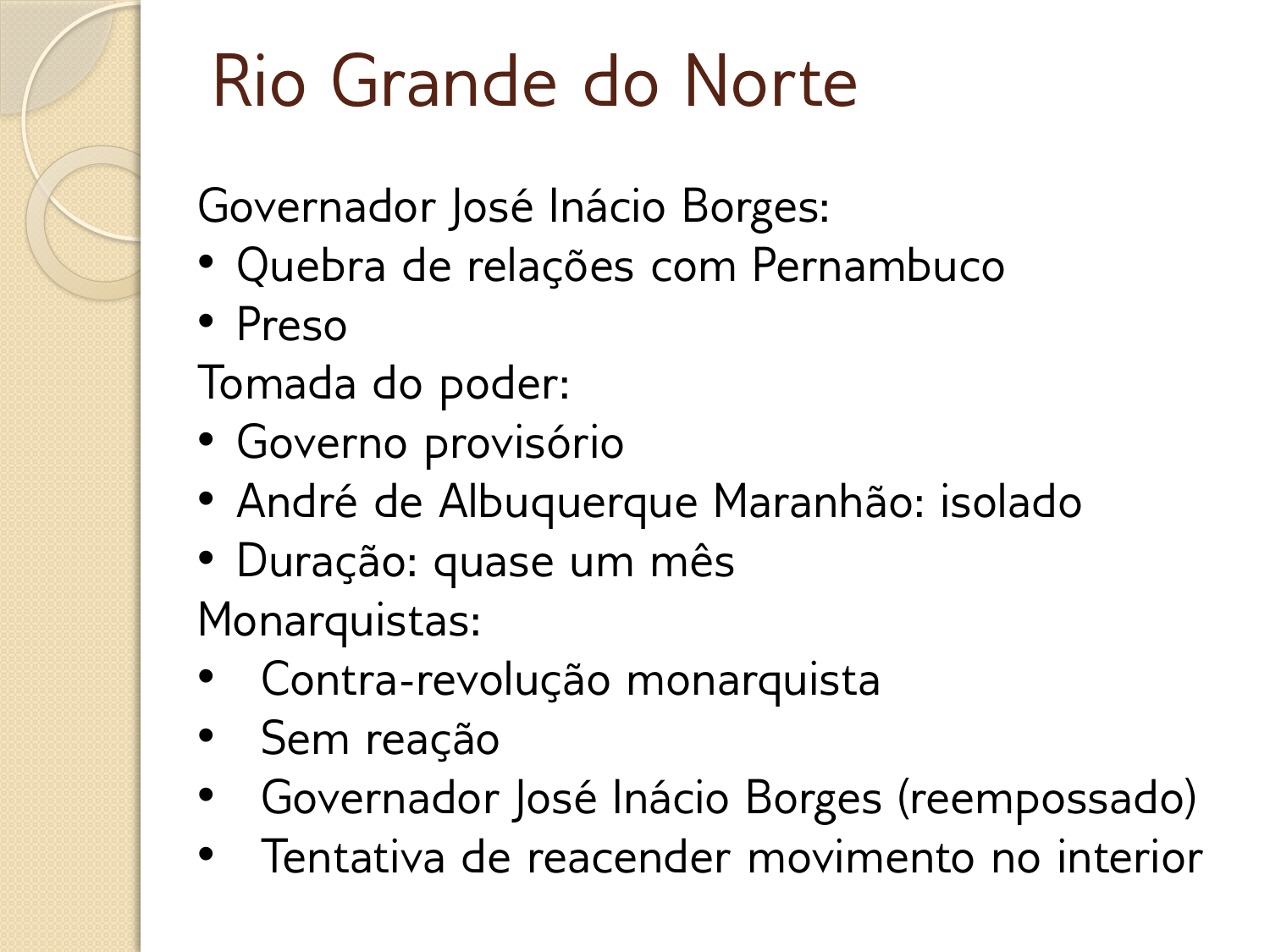

# Rio Grande do Norte
Governador José Inácio Borges:
Quebra de relações com Pernambuco
Preso
Tomada do poder:
Governo provisório
André de Albuquerque Maranhão: isolado
Duração: quase um mês
Monarquistas:
Contra-revolução monarquista
Sem reação
Governador José Inácio Borges (reempossado)
Tentativa de reacender movimento no interior